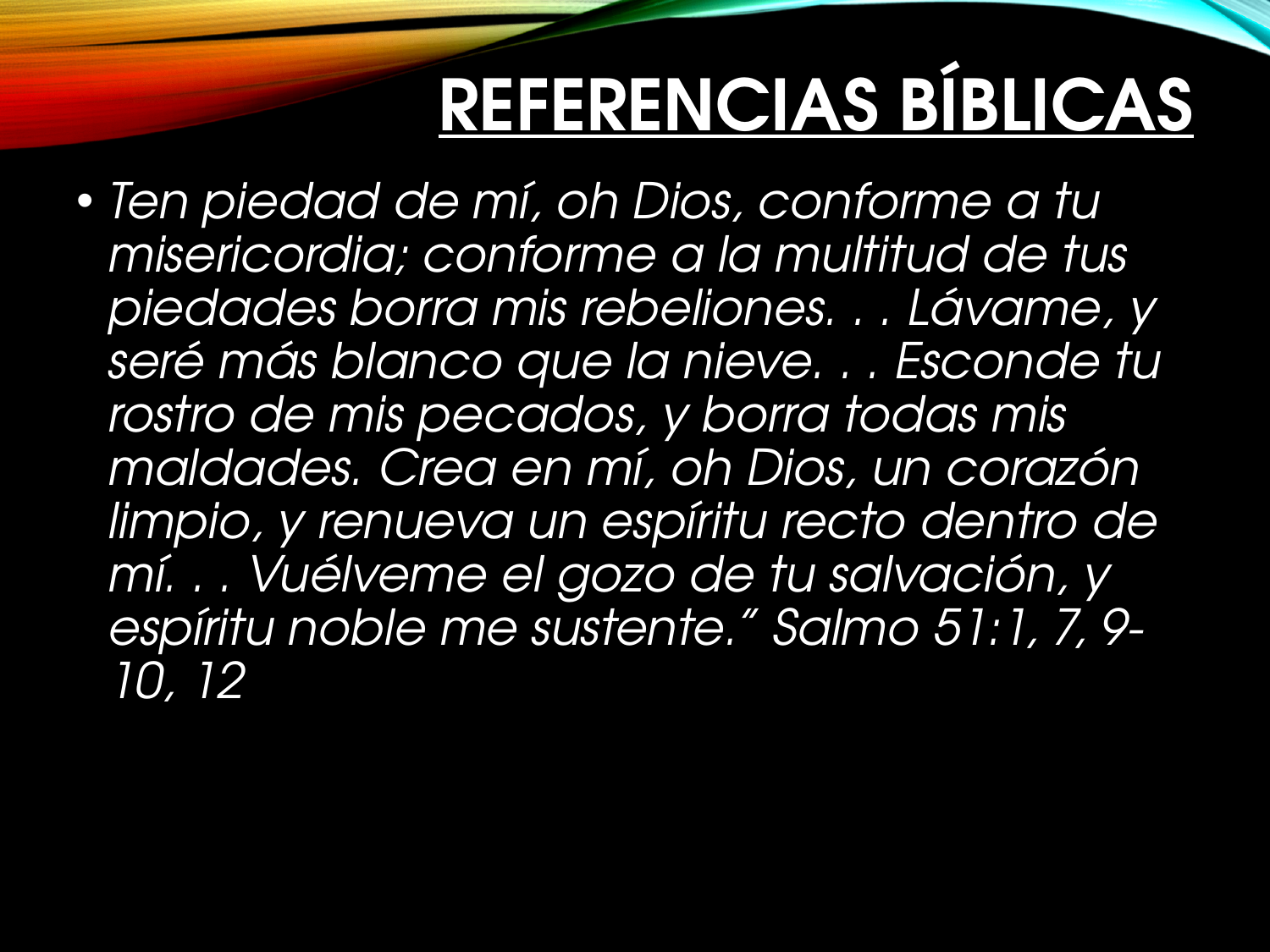

# Referencias Bíblicas
Ten piedad de mí, oh Dios, conforme a tu misericordia; conforme a la multitud de tus piedades borra mis rebeliones. . . Lávame, y seré más blanco que la nieve. . . Esconde tu rostro de mis pecados, y borra todas mis maldades. Crea en mí, oh Dios, un corazón limpio, y renueva un espíritu recto dentro de mí. . . Vuélveme el gozo de tu salvación, y espíritu noble me sustente.” Salmo 51:1, 7, 9-10, 12